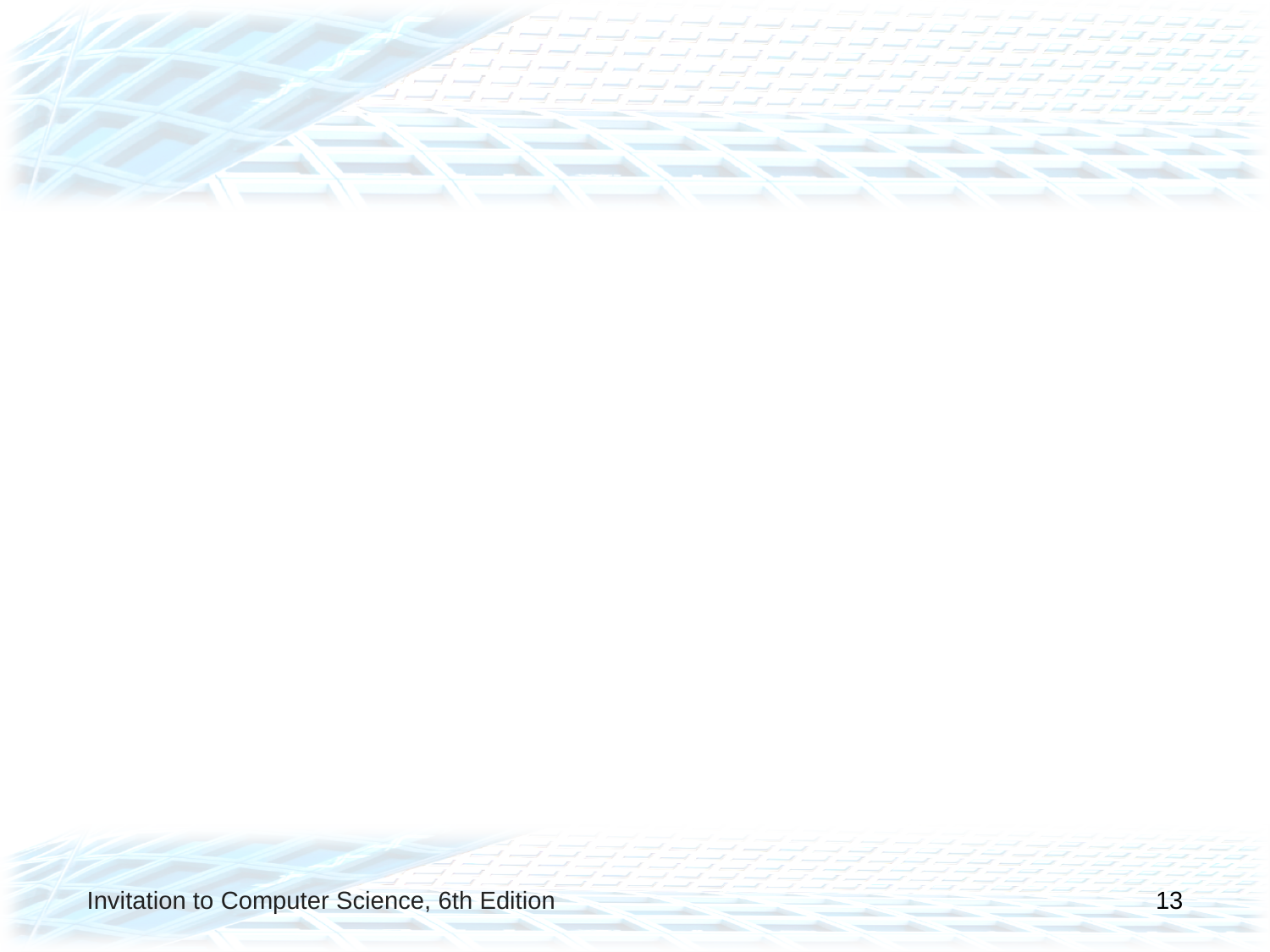

Invitation to Computer Science, 6th Edition
13